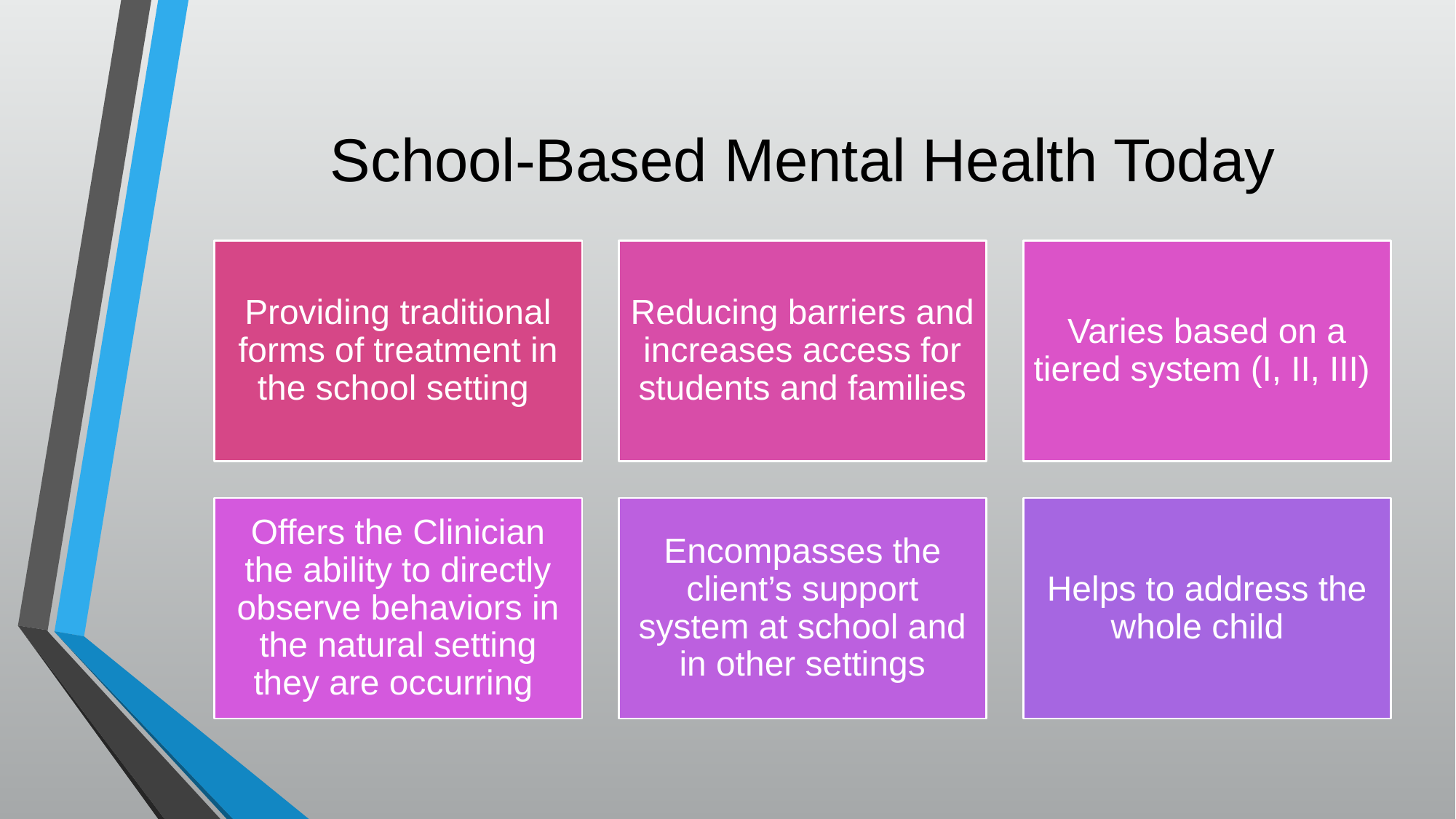

# School-Based Mental Health Today
Providing traditional forms of treatment in the school setting
Reducing barriers and increases access for students and families
Varies based on a tiered system (I, II, III)
Offers the Clinician the ability to directly observe behaviors in the natural setting they are occurring
Encompasses the client’s support system at school and in other settings
Helps to address the whole child